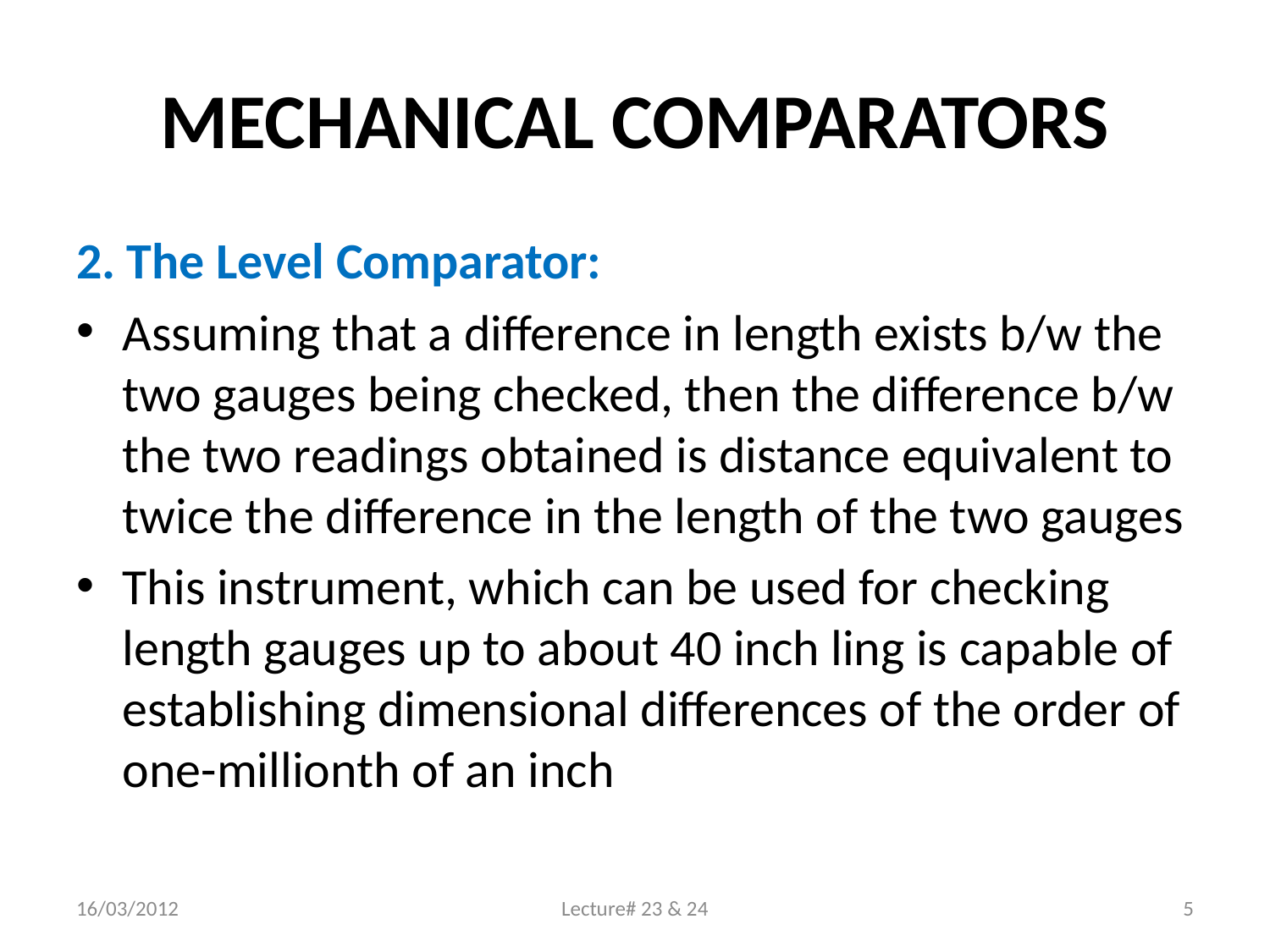

# MECHANICAL COMPARATORS
2. The Level Comparator:
Assuming that a difference in length exists b/w the two gauges being checked, then the difference b/w the two readings obtained is distance equivalent to twice the difference in the length of the two gauges
This instrument, which can be used for checking length gauges up to about 40 inch ling is capable of establishing dimensional differences of the order of one-millionth of an inch
16/03/2012
Lecture# 23 & 24
5